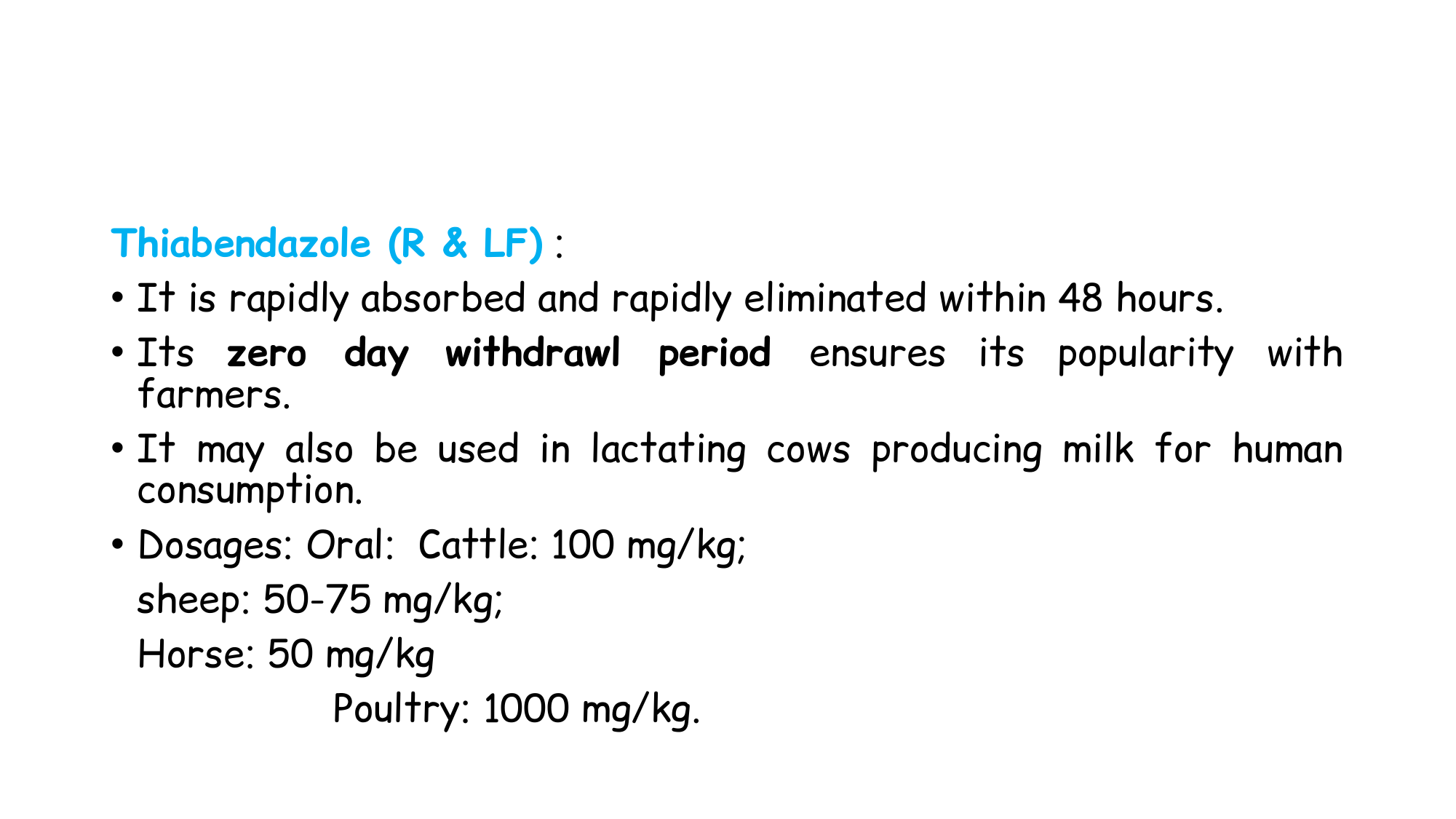

Thiabendazole (R & LF) :
It is rapidly absorbed and rapidly eliminated within 48 hours.
Its zero day withdrawl period ensures its popularity with farmers.
It may also be used in lactating cows producing milk for human consumption.
Dosages: Oral:  Cattle: 100 mg/kg;
				sheep: 50-75 mg/kg;
				Horse: 50 mg/kg
		         		Poultry: 1000 mg/kg.